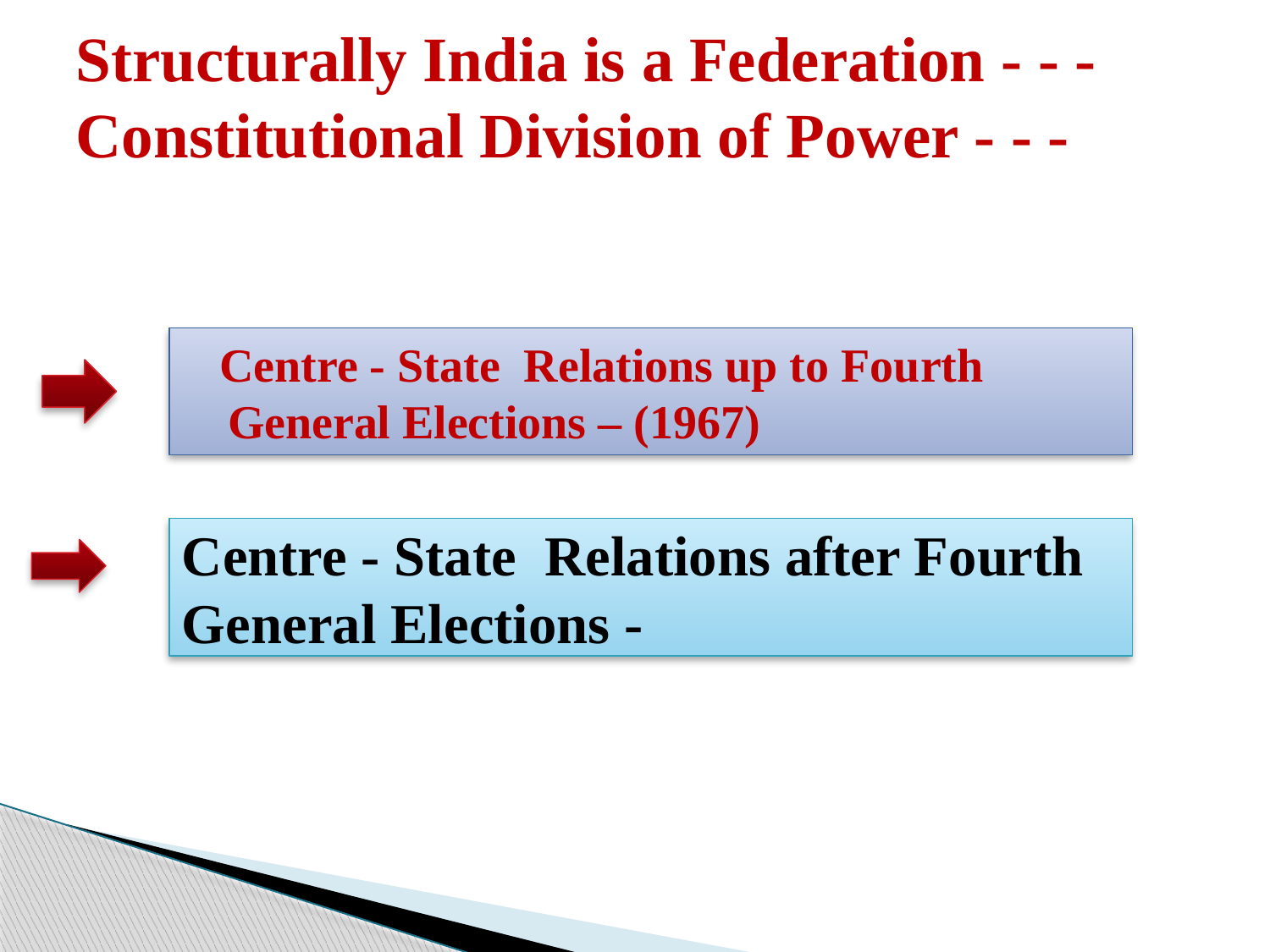

# Structurally India is a Federation - - - Constitutional Division of Power - - -
  Centre - State  Relations up to Fourth General Elections – (1967)

Centre - State  Relations after Fourth General Elections -